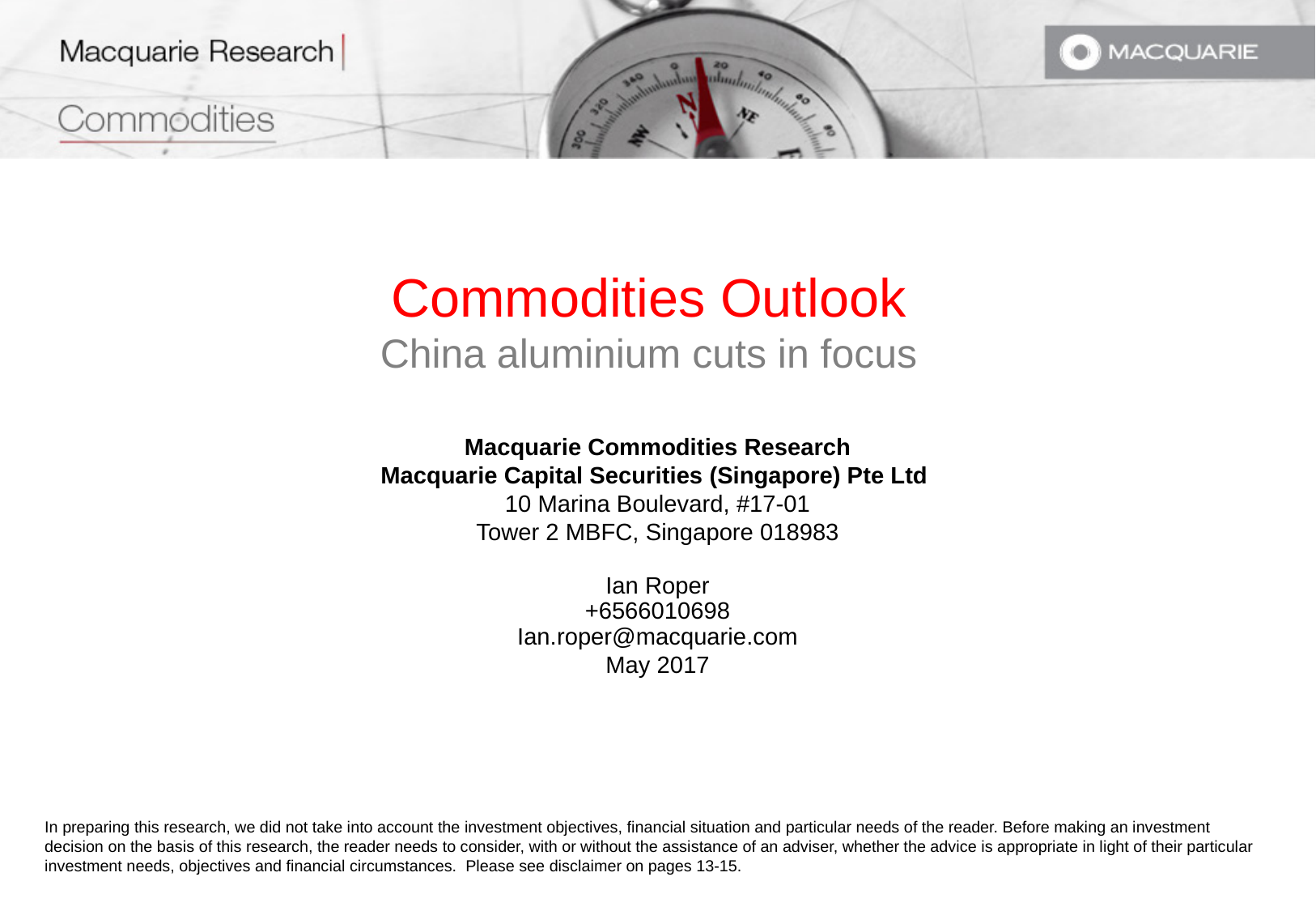

# Commodities Outlook China aluminium cuts in focus
Macquarie Commodities Research
Macquarie Capital Securities (Singapore) Pte Ltd
10 Marina Boulevard, #17-01
Tower 2 MBFC, Singapore 018983

Ian Roper
+6566010698
Ian.roper@macquarie.com
May 2017

In preparing this research, we did not take into account the investment objectives, financial situation and particular needs of the reader. Before making an investment decision on the basis of this research, the reader needs to consider, with or without the assistance of an adviser, whether the advice is appropriate in light of their particular investment needs, objectives and financial circumstances.  Please see disclaimer on pages 13-15.